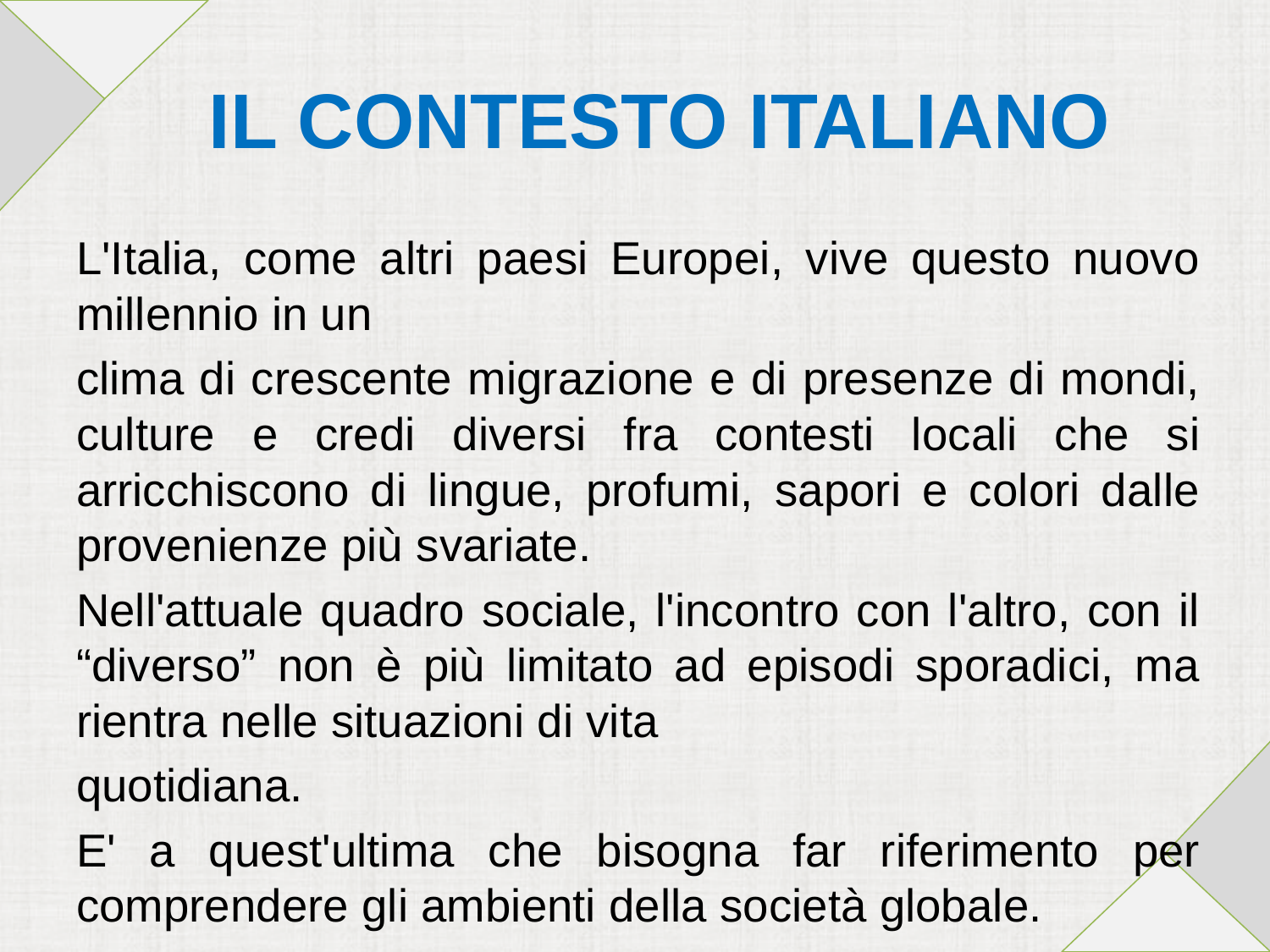

# IL CONTESTO ITALIANO
L'Italia, come altri paesi Europei, vive questo nuovo millennio in un
clima di crescente migrazione e di presenze di mondi, culture e credi diversi fra contesti locali che si arricchiscono di lingue, profumi, sapori e colori dalle provenienze più svariate.
Nell'attuale quadro sociale, l'incontro con l'altro, con il “diverso” non è più limitato ad episodi sporadici, ma rientra nelle situazioni di vita
quotidiana.
E' a quest'ultima che bisogna far riferimento per comprendere gli ambienti della società globale.